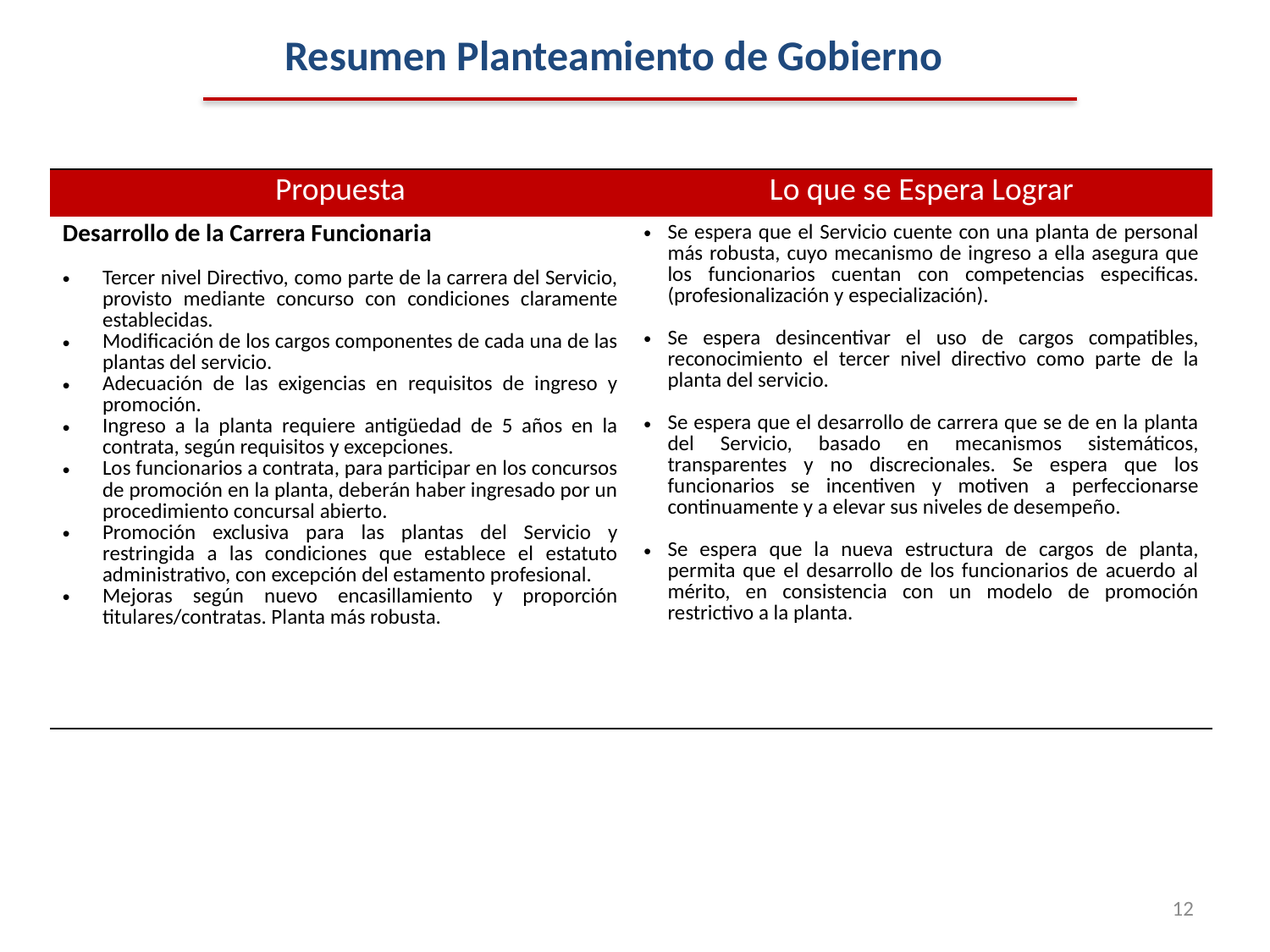

Resumen Planteamiento de Gobierno
| Propuesta | Lo que se Espera Lograr |
| --- | --- |
| Desarrollo de la Carrera Funcionaria Tercer nivel Directivo, como parte de la carrera del Servicio, provisto mediante concurso con condiciones claramente establecidas. Modificación de los cargos componentes de cada una de las plantas del servicio. Adecuación de las exigencias en requisitos de ingreso y promoción. Ingreso a la planta requiere antigüedad de 5 años en la contrata, según requisitos y excepciones. Los funcionarios a contrata, para participar en los concursos de promoción en la planta, deberán haber ingresado por un procedimiento concursal abierto. Promoción exclusiva para las plantas del Servicio y restringida a las condiciones que establece el estatuto administrativo, con excepción del estamento profesional. Mejoras según nuevo encasillamiento y proporción titulares/contratas. Planta más robusta. | Se espera que el Servicio cuente con una planta de personal más robusta, cuyo mecanismo de ingreso a ella asegura que los funcionarios cuentan con competencias especificas. (profesionalización y especialización). Se espera desincentivar el uso de cargos compatibles, reconocimiento el tercer nivel directivo como parte de la planta del servicio. Se espera que el desarrollo de carrera que se de en la planta del Servicio, basado en mecanismos sistemáticos, transparentes y no discrecionales. Se espera que los funcionarios se incentiven y motiven a perfeccionarse continuamente y a elevar sus niveles de desempeño. Se espera que la nueva estructura de cargos de planta, permita que el desarrollo de los funcionarios de acuerdo al mérito, en consistencia con un modelo de promoción restrictivo a la planta. |
12